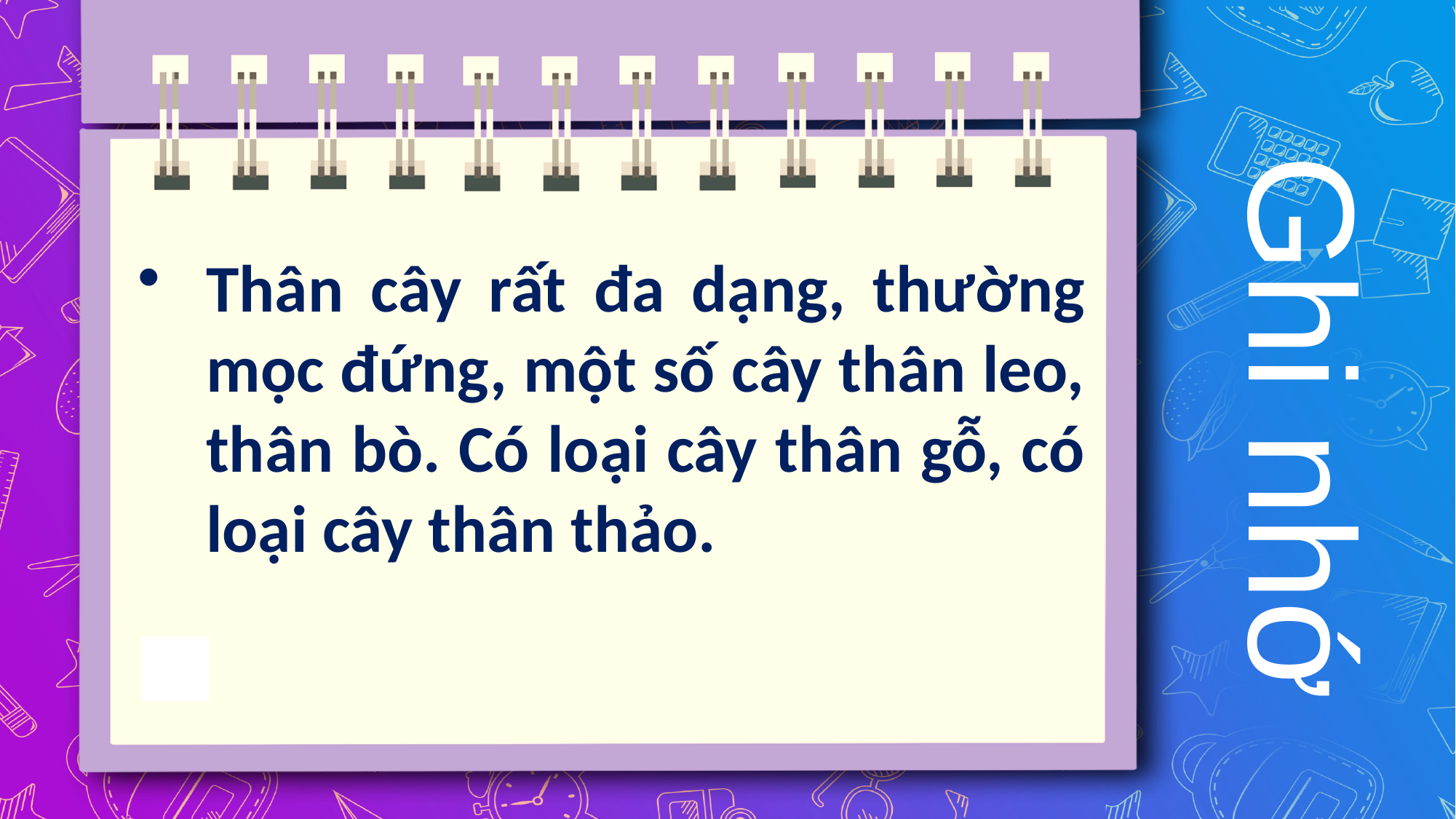

Thân cây rất đa dạng, thường mọc đứng, một số cây thân leo, thân bò. Có loại cây thân gỗ, có loại cây thân thảo.
Ghi nhớ